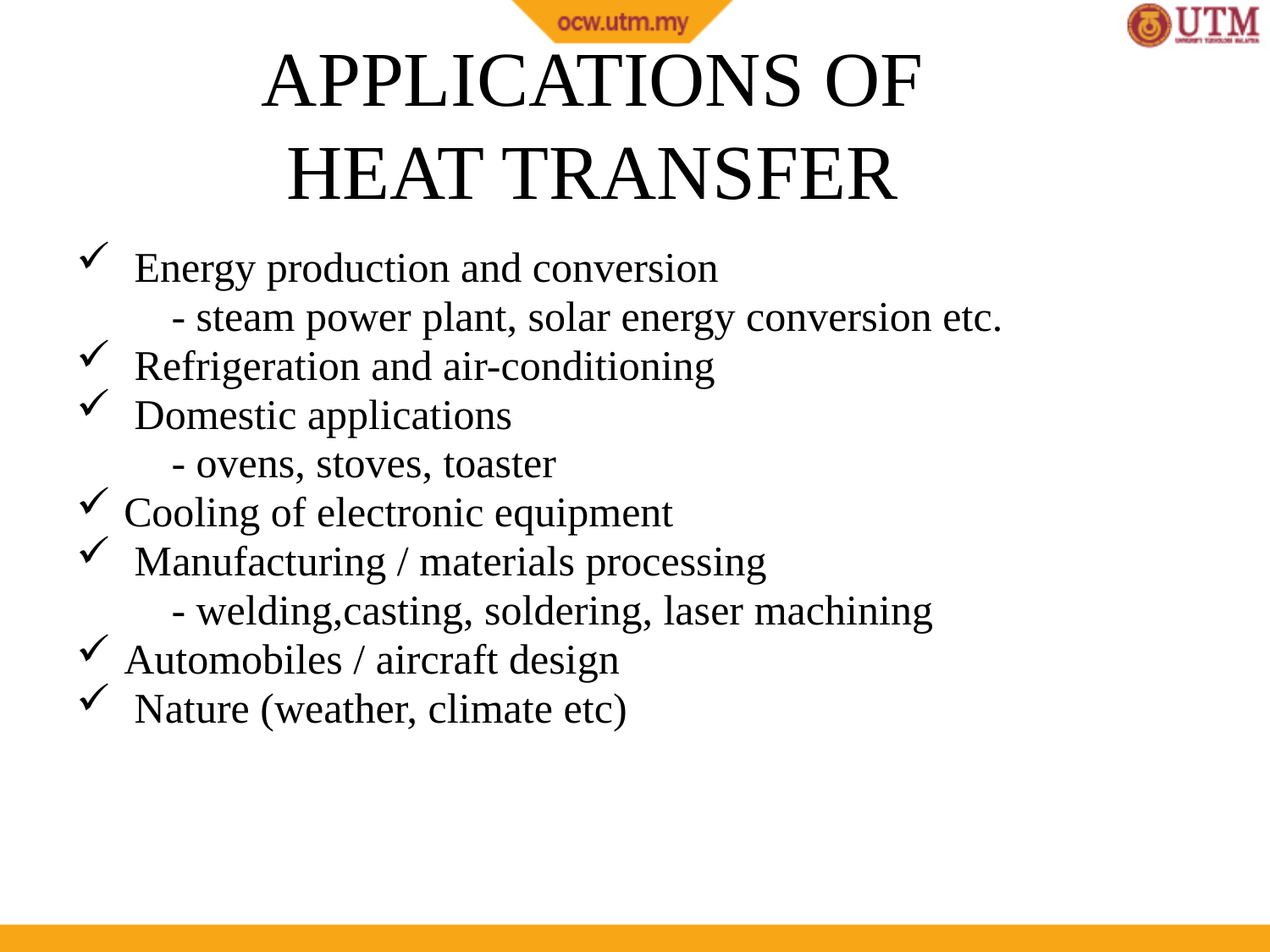

# APPLICATIONS OF HEAT TRANSFER
 Energy production and conversion
         - steam power plant, solar energy conversion etc.
 Refrigeration and air-conditioning
 Domestic applications
         - ovens, stoves, toaster
Cooling of electronic equipment
 Manufacturing / materials processing
         - welding,casting, soldering, laser machining
Automobiles / aircraft design
 Nature (weather, climate etc)